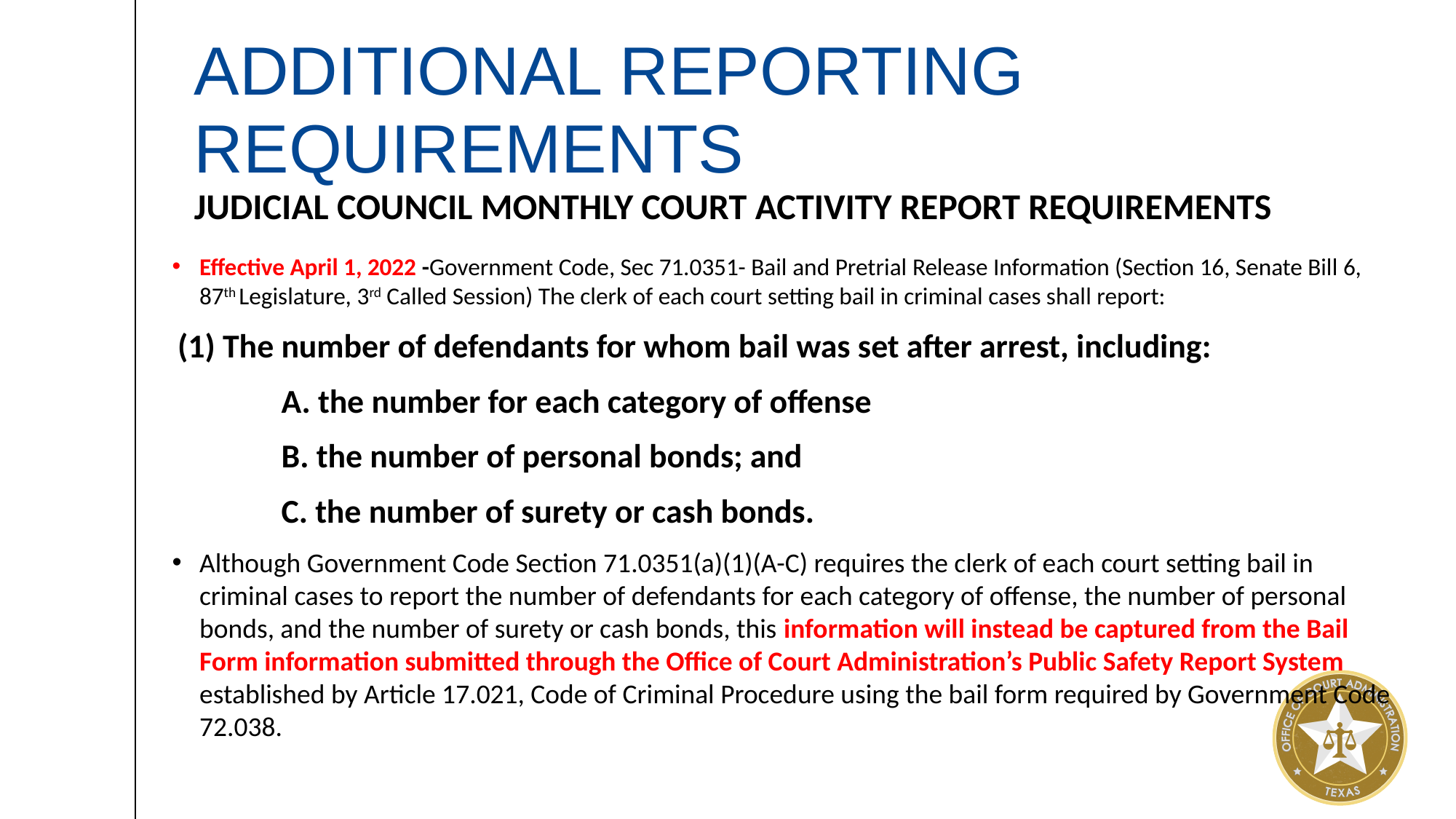

# Additional Reporting Requirements Judicial Council Monthly Court Activity Report Requirements

Effective April 1, 2022 -Government Code, Sec 71.0351- Bail and Pretrial Release Information (Section 16, Senate Bill 6, 87th Legislature, 3rd Called Session) The clerk of each court setting bail in criminal cases shall report:
 (1) The number of defendants for whom bail was set after arrest, including:
 	A. the number for each category of offense
	B. the number of personal bonds; and
	C. the number of surety or cash bonds.
Although Government Code Section 71.0351(a)(1)(A-C) requires the clerk of each court setting bail in criminal cases to report the number of defendants for each category of offense, the number of personal bonds, and the number of surety or cash bonds, this information will instead be captured from the Bail Form information submitted through the Office of Court Administration’s Public Safety Report System established by Article 17.021, Code of Criminal Procedure using the bail form required by Government Code 72.038.